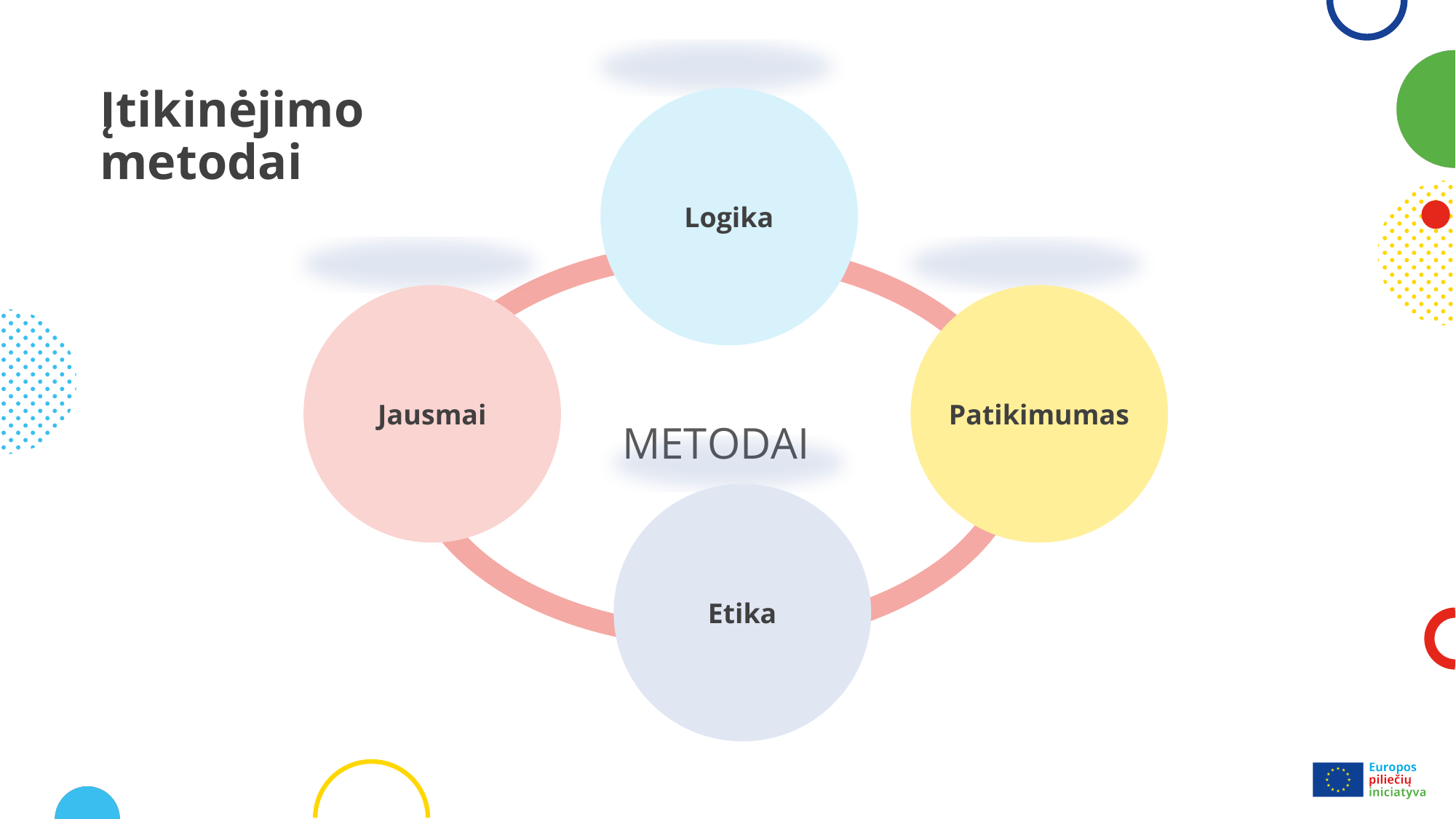

# Įtikinėjimo metodai
Logika

Jausmai
Patikimumas
metodai
Etika